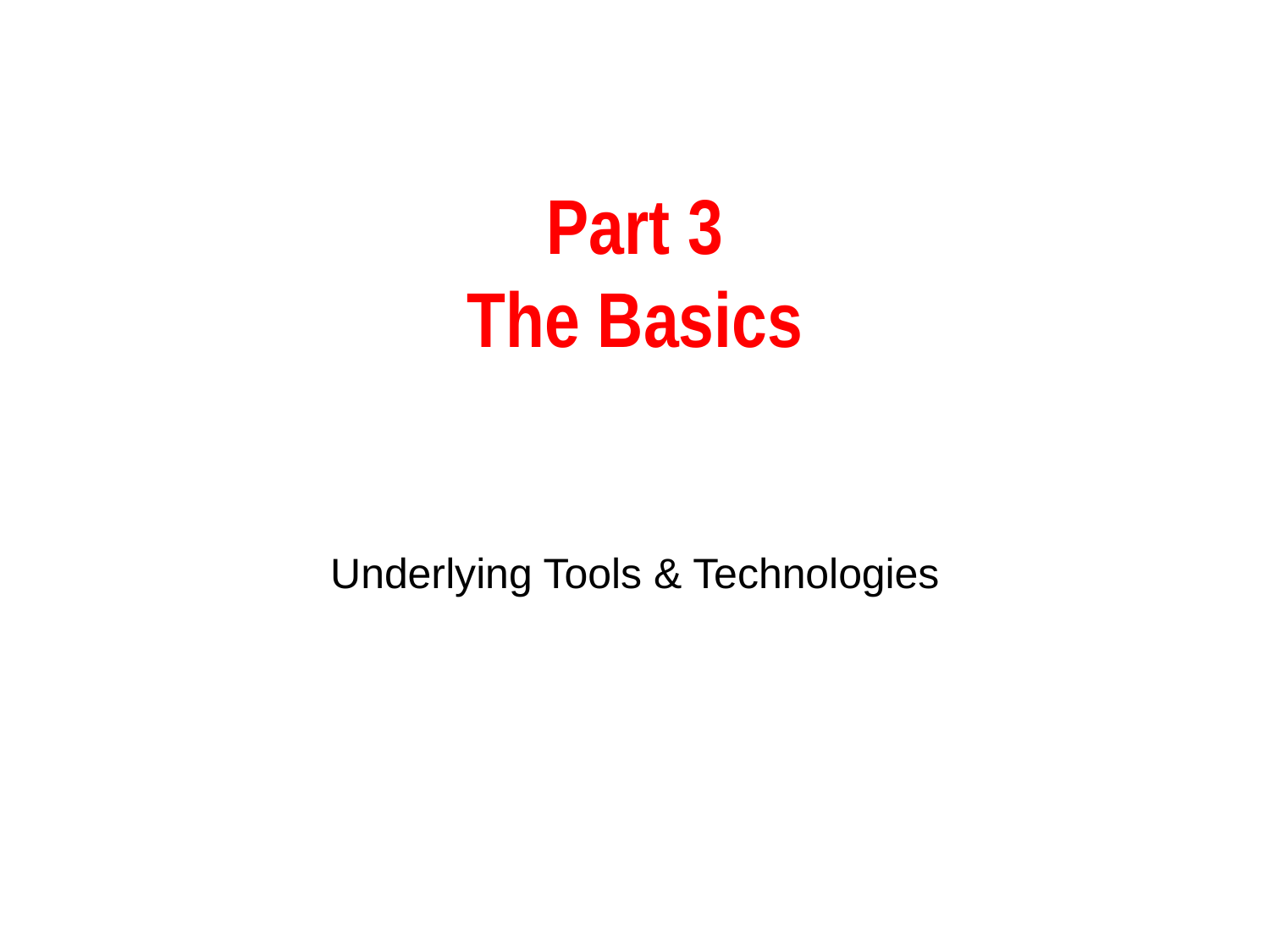

# Part 3 The Basics
Underlying Tools & Technologies